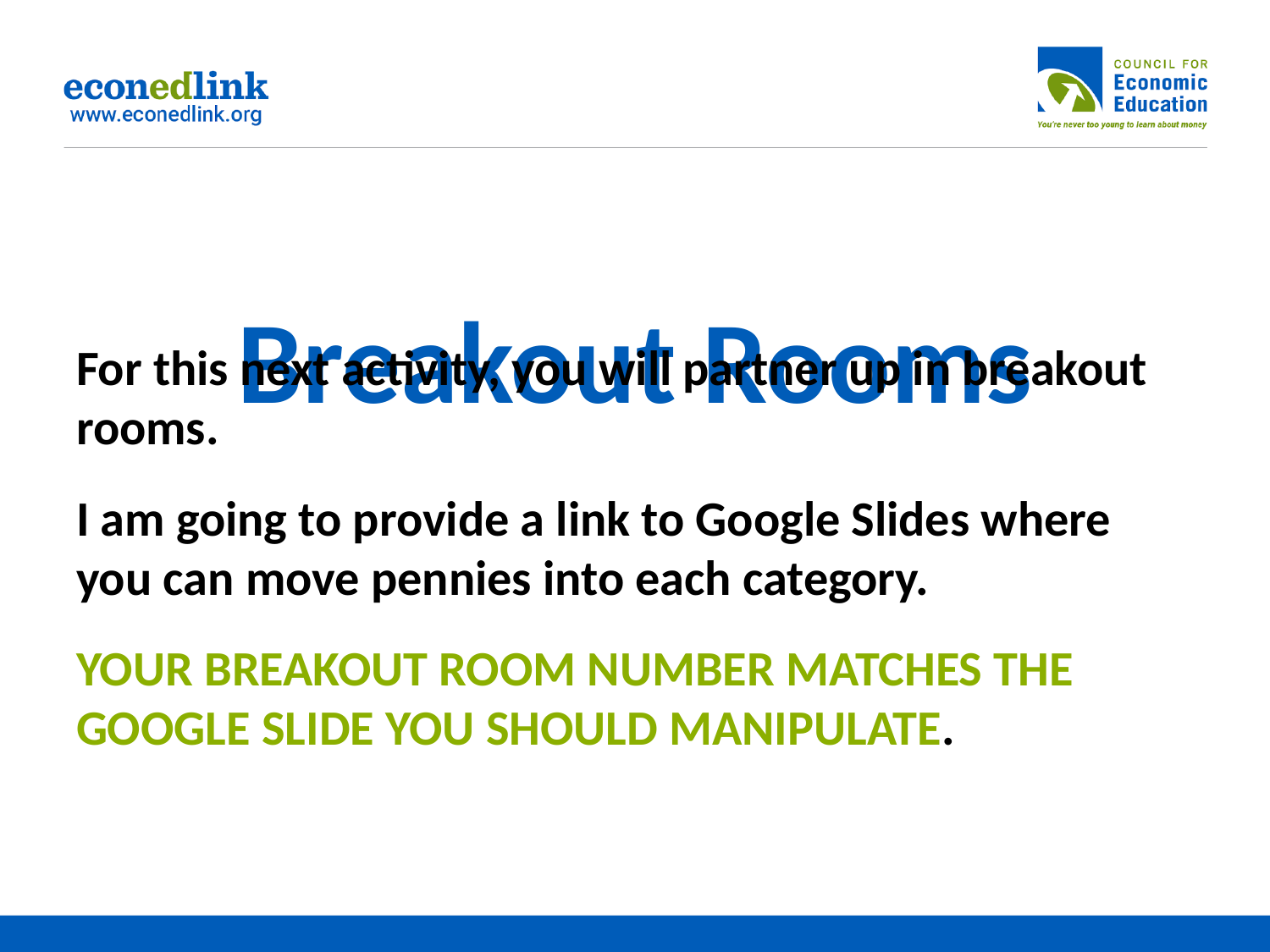

# Breakout Rooms
For this next activity, you will partner up in breakout rooms.
I am going to provide a link to Google Slides where you can move pennies into each category.
YOUR BREAKOUT ROOM NUMBER MATCHES THE GOOGLE SLIDE YOU SHOULD MANIPULATE.